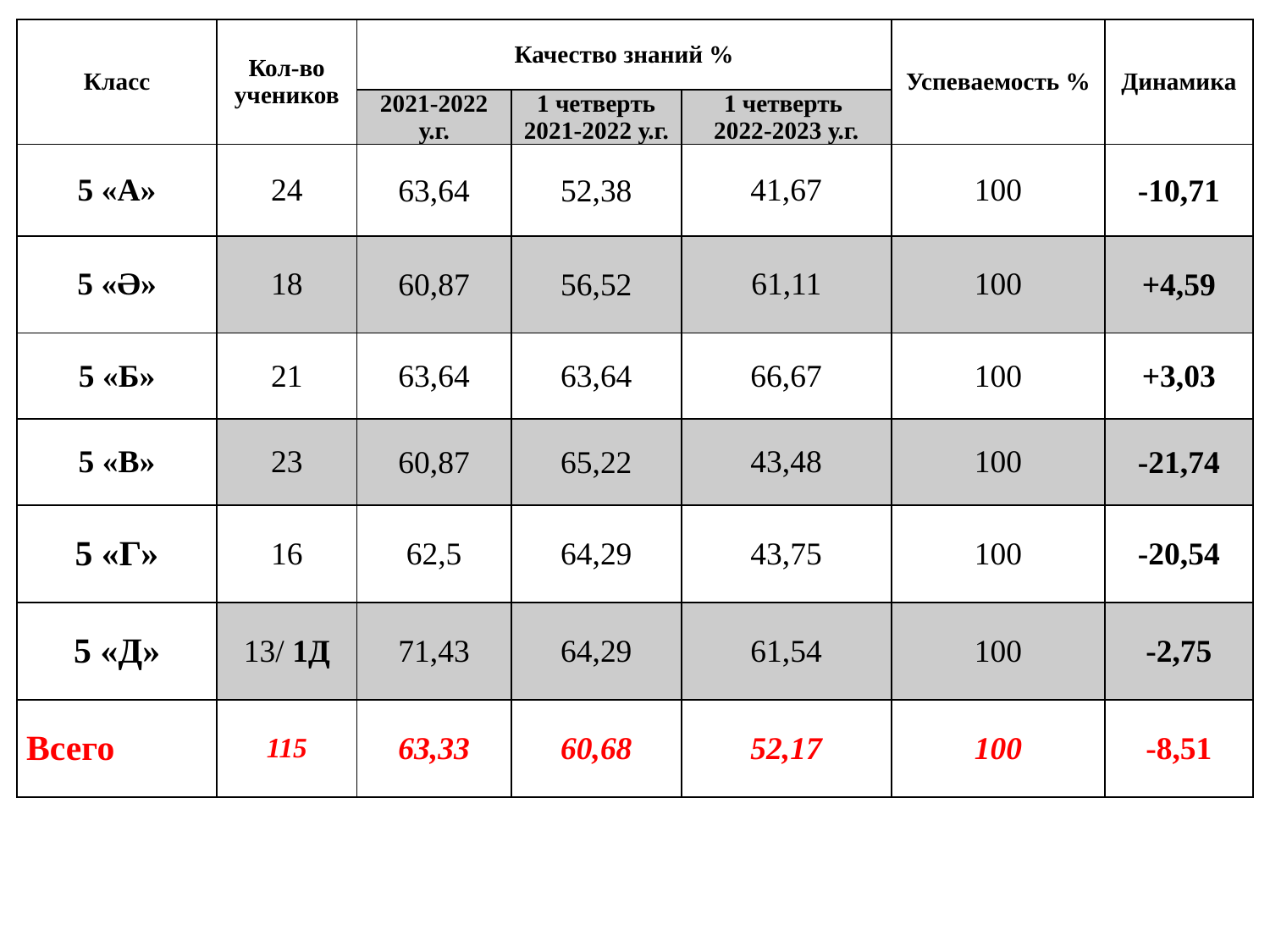

| Класс | Кол-во учеников | Качество знаний % |  |  | Успеваемость % | Динамика |
| --- | --- | --- | --- | --- | --- | --- |
|  |  | 2021-2022 у.г. | 1 четверть 2021-2022 у.г. | 1 четверть 2022-2023 у.г. |  |  |
| 5 «А» | 24 | 63,64 | 52,38 | 41,67 | 100 | -10,71 |
| 5 «Ә» | 18 | 60,87 | 56,52 | 61,11 | 100 | +4,59 |
| 5 «Б» | 21 | 63,64 | 63,64 | 66,67 | 100 | +3,03 |
| 5 «В» | 23 | 60,87 | 65,22 | 43,48 | 100 | -21,74 |
| 5 «Г» | 16 | 62,5 | 64,29 | 43,75 | 100 | -20,54 |
| 5 «Д» | 13/ 1Д | 71,43 | 64,29 | 61,54 | 100 | -2,75 |
| Всего | 115 | 63,33 | 60,68 | 52,17 | 100 | -8,51 |